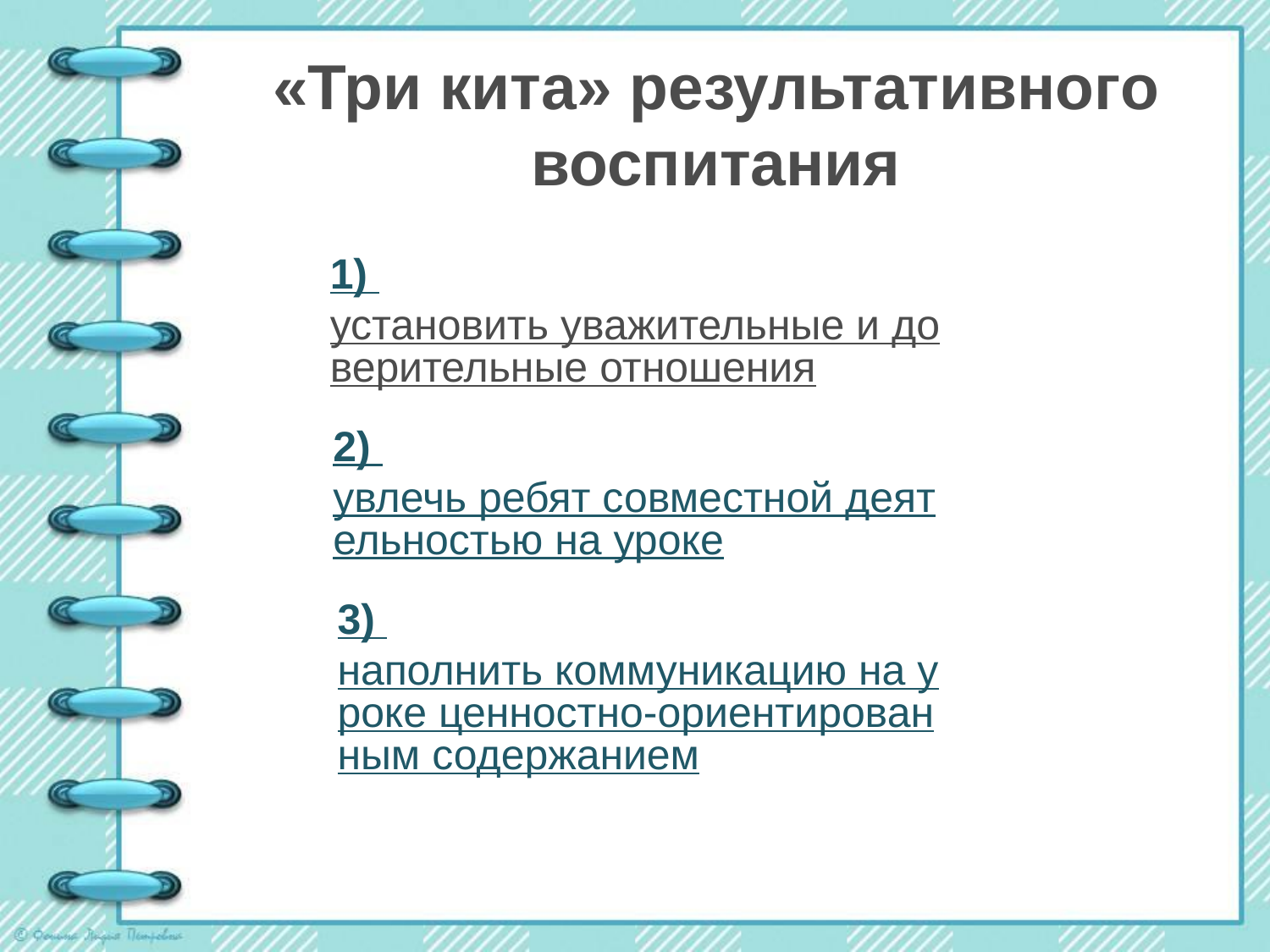

# «Три кита» результативного воспитания
1) установить уважительные и доверительные отношения
2) увлечь ребят совместной деятельностью на уроке
3) наполнить коммуникацию на уроке ценностно-ориентированным содержанием